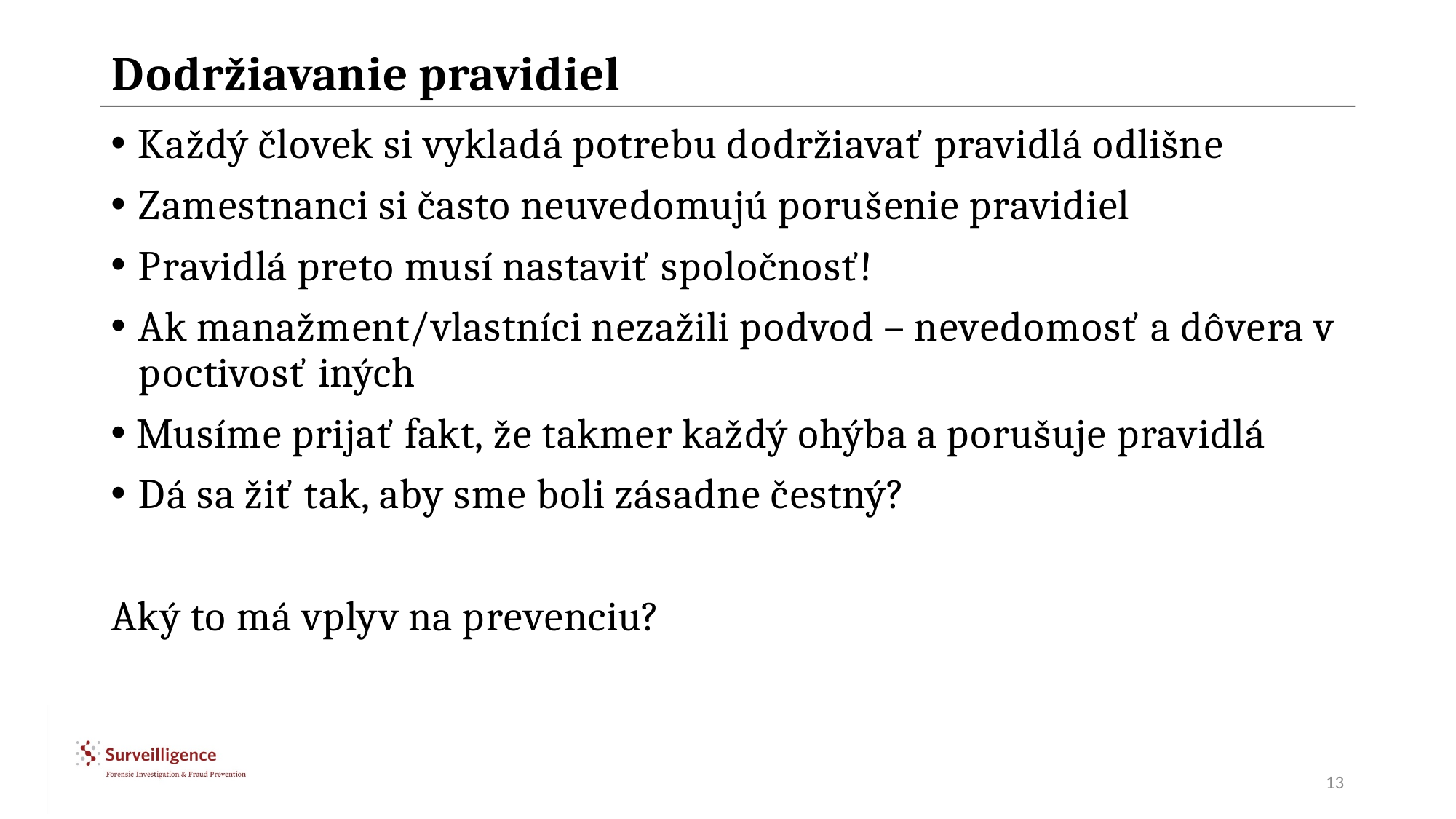

# Dodržiavanie pravidiel
Každý človek si vykladá potrebu dodržiavať pravidlá odlišne
Zamestnanci si často neuvedomujú porušenie pravidiel
Pravidlá preto musí nastaviť spoločnosť!
Ak manažment/vlastníci nezažili podvod – nevedomosť a dôvera v poctivosť iných
Musíme prijať fakt, že takmer každý ohýba a porušuje pravidlá
Dá sa žiť tak, aby sme boli zásadne čestný?

Aký to má vplyv na prevenciu?

13